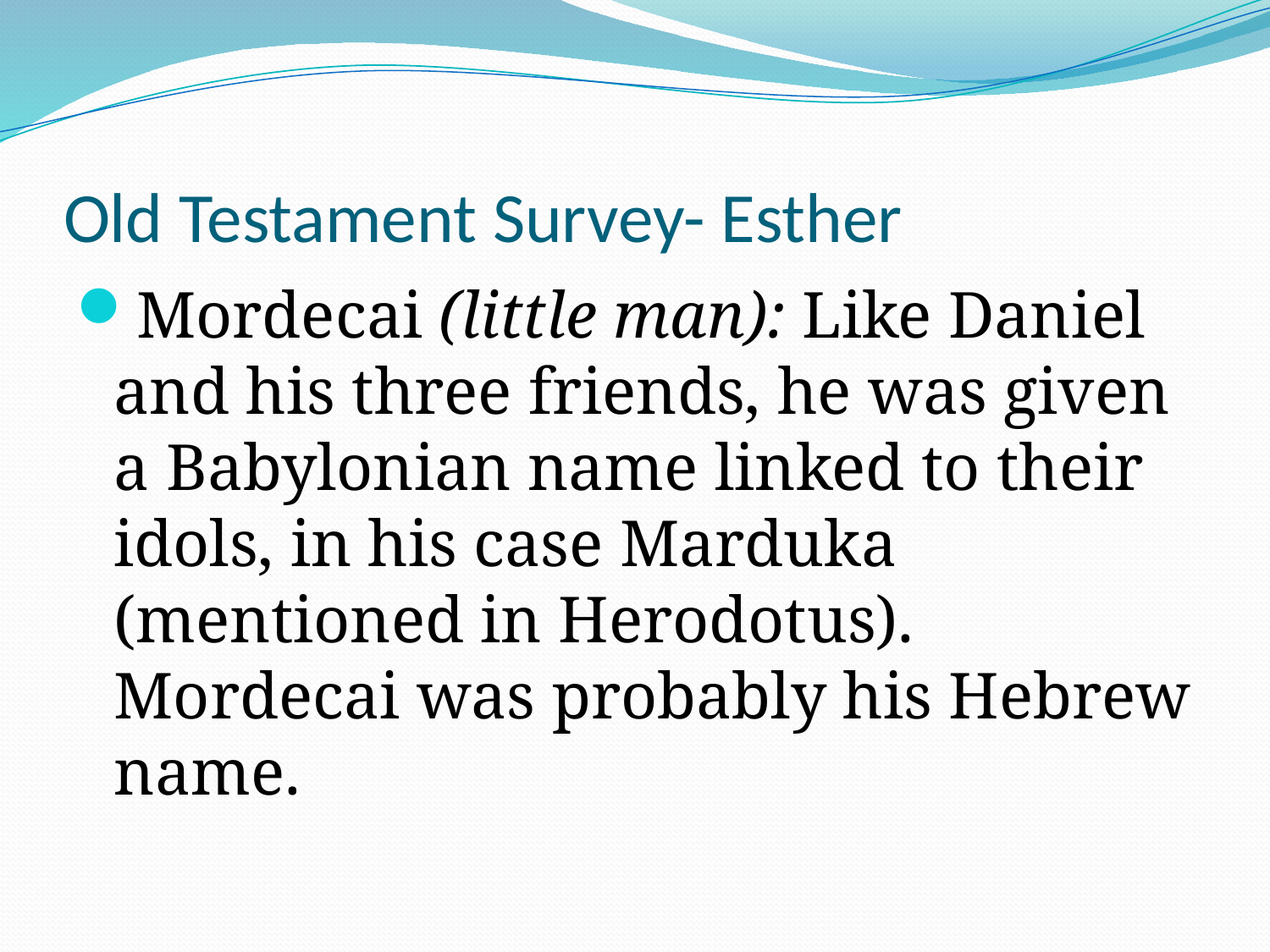

# Old Testament Survey- Esther
Mordecai (little man): Like Daniel and his three friends, he was given a Babylonian name linked to their idols, in his case Marduka (mentioned in Herodotus). Mordecai was probably his Hebrew name.